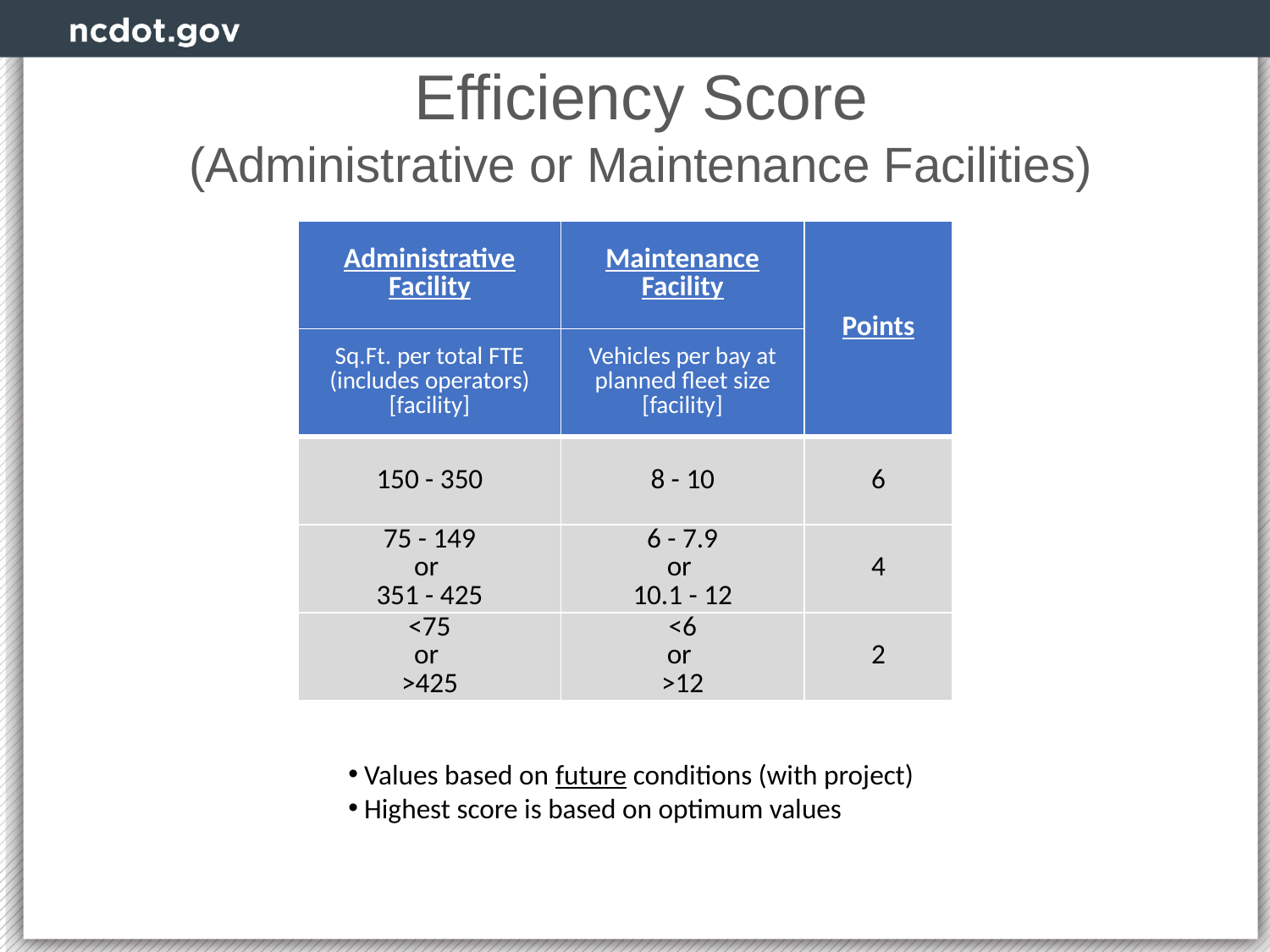

# Efficiency Score (Administrative or Maintenance Facilities)
| Administrative Facility | Maintenance Facility | Points |
| --- | --- | --- |
| Sq.Ft. per total FTE (includes operators) [facility] | Vehicles per bay at planned fleet size [facility] |  |
| 150 - 350 | 8 - 10 | 6 |
| 75 - 149 or 351 - 425 | 6 - 7.9 or 10.1 - 12 | 4 |
| <75 or >425 | <6 or >12 | 2 |
Values based on future conditions (with project)
Highest score is based on optimum values